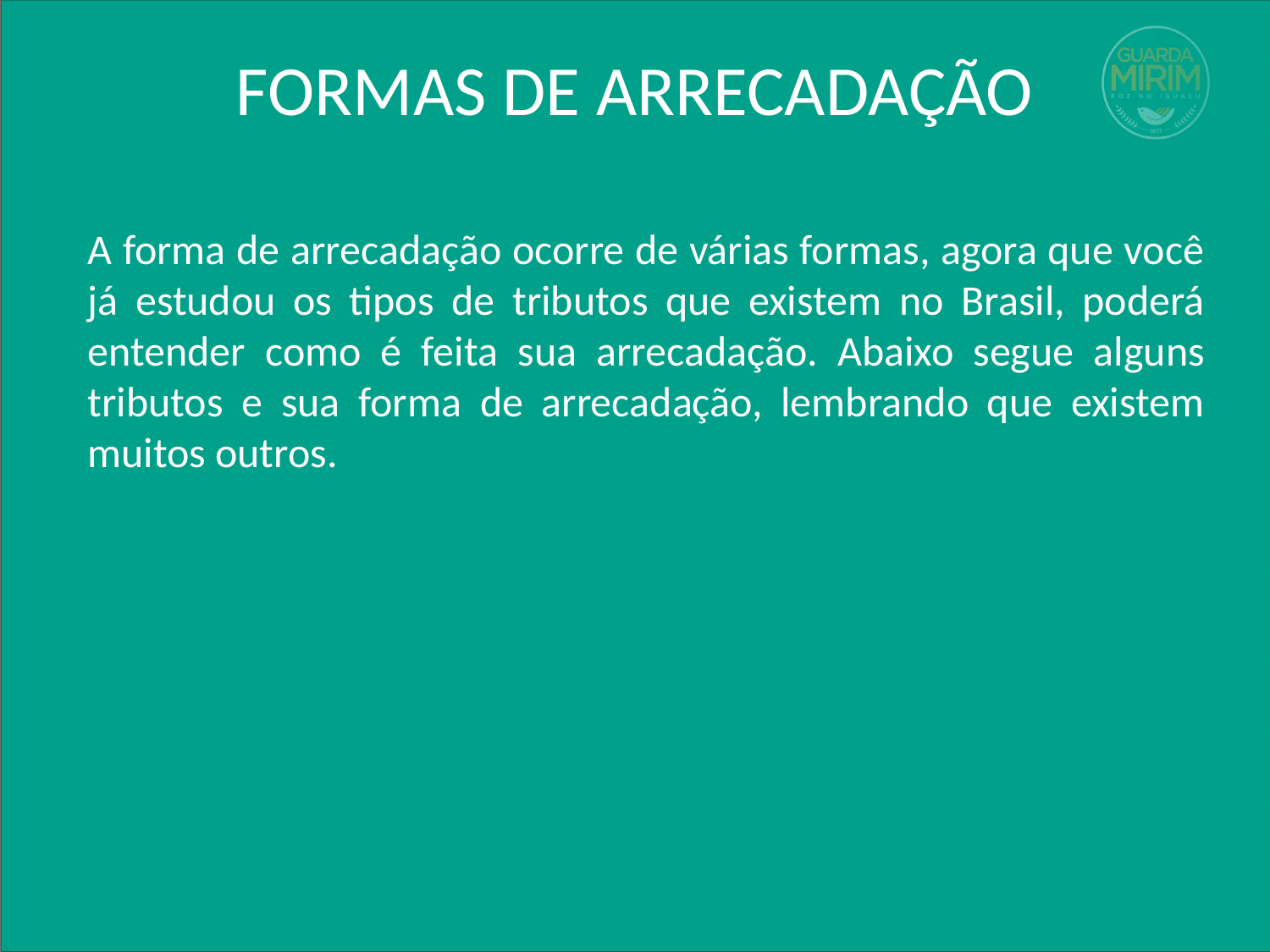

# FORMAS DE ARRECADAÇÃO
A forma de arrecadação ocorre de várias formas, agora que você já estudou os tipos de tributos que existem no Brasil, poderá entender como é feita sua arrecadação. Abaixo segue alguns tributos e sua forma de arrecadação, lembrando que existem muitos outros.